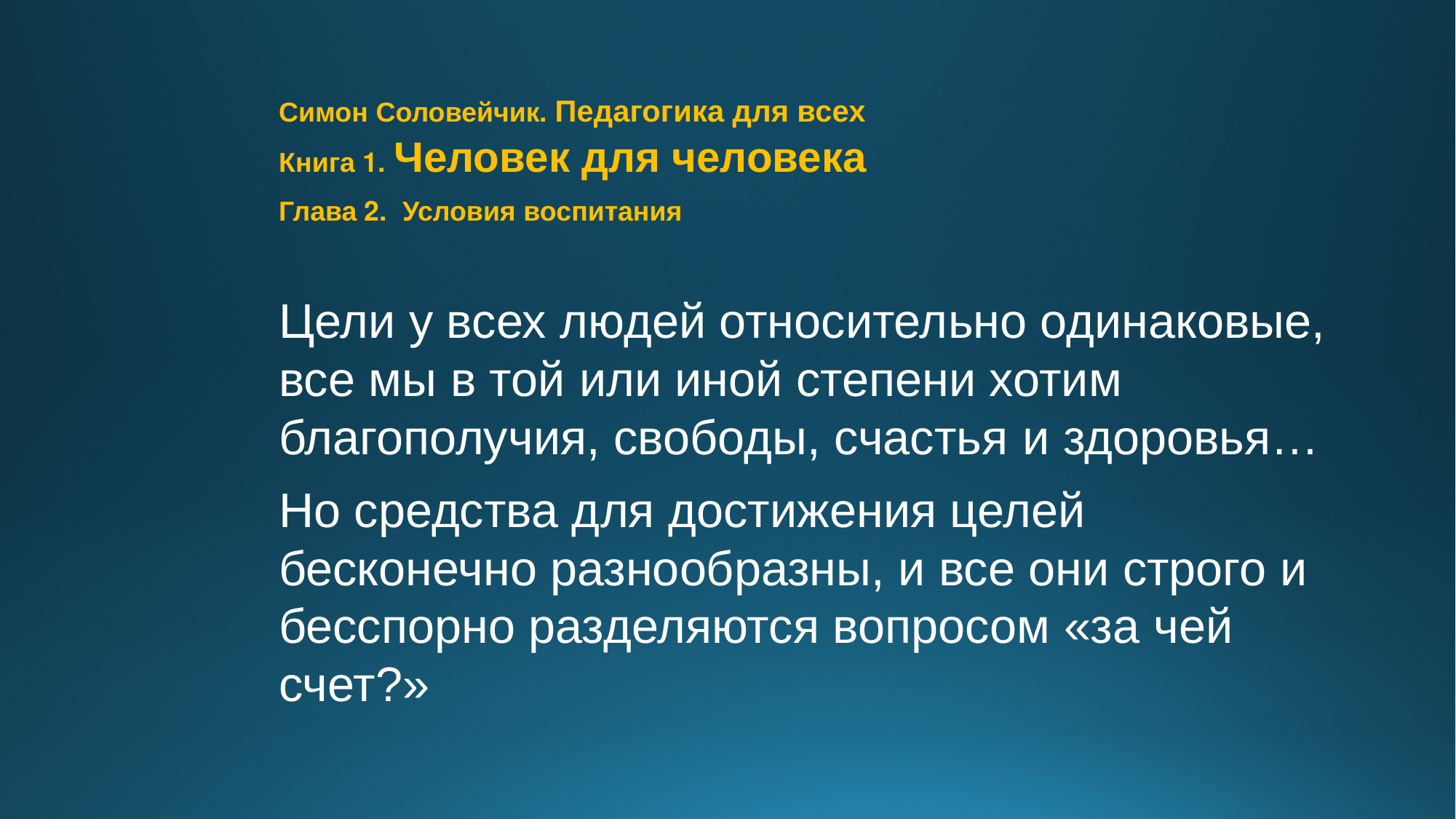

Симон Соловейчик. Педагогика для всех

Книга 1. Человек для человека

Глава 2.  Условия воспитания

Цели у всех людей относительно одинаковые, все мы в той или иной степени хотим благополучия, свободы, счастья и здоровья…

Но средства для достижения целей бесконечно разнообразны, и все они строго и бесспорно разделяются вопросом «за чей счет?»